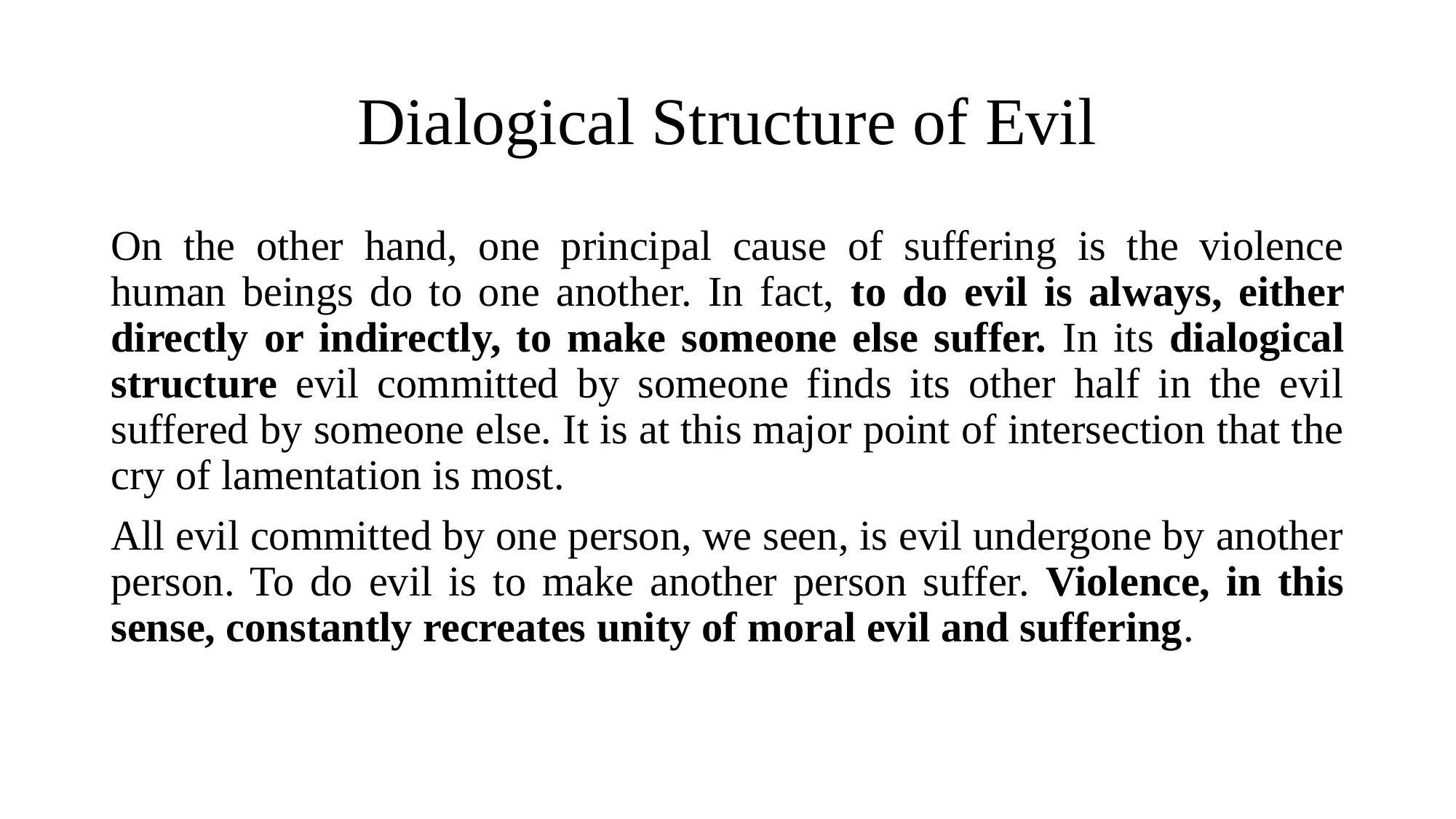

# Dialogical Structure of Evil
On the other hand, one principal cause of suffering is the violence human beings do to one another. In fact, to do evil is always, either directly or indirectly, to make someone else suffer. In its dialogical structure evil committed by someone finds its other half in the evil suffered by someone else. It is at this major point of intersection that the cry of lamentation is most.
All evil committed by one person, we seen, is evil undergone by another person. To do evil is to make another person suffer. Violence, in this sense, constantly recreates unity of moral evil and suffering.